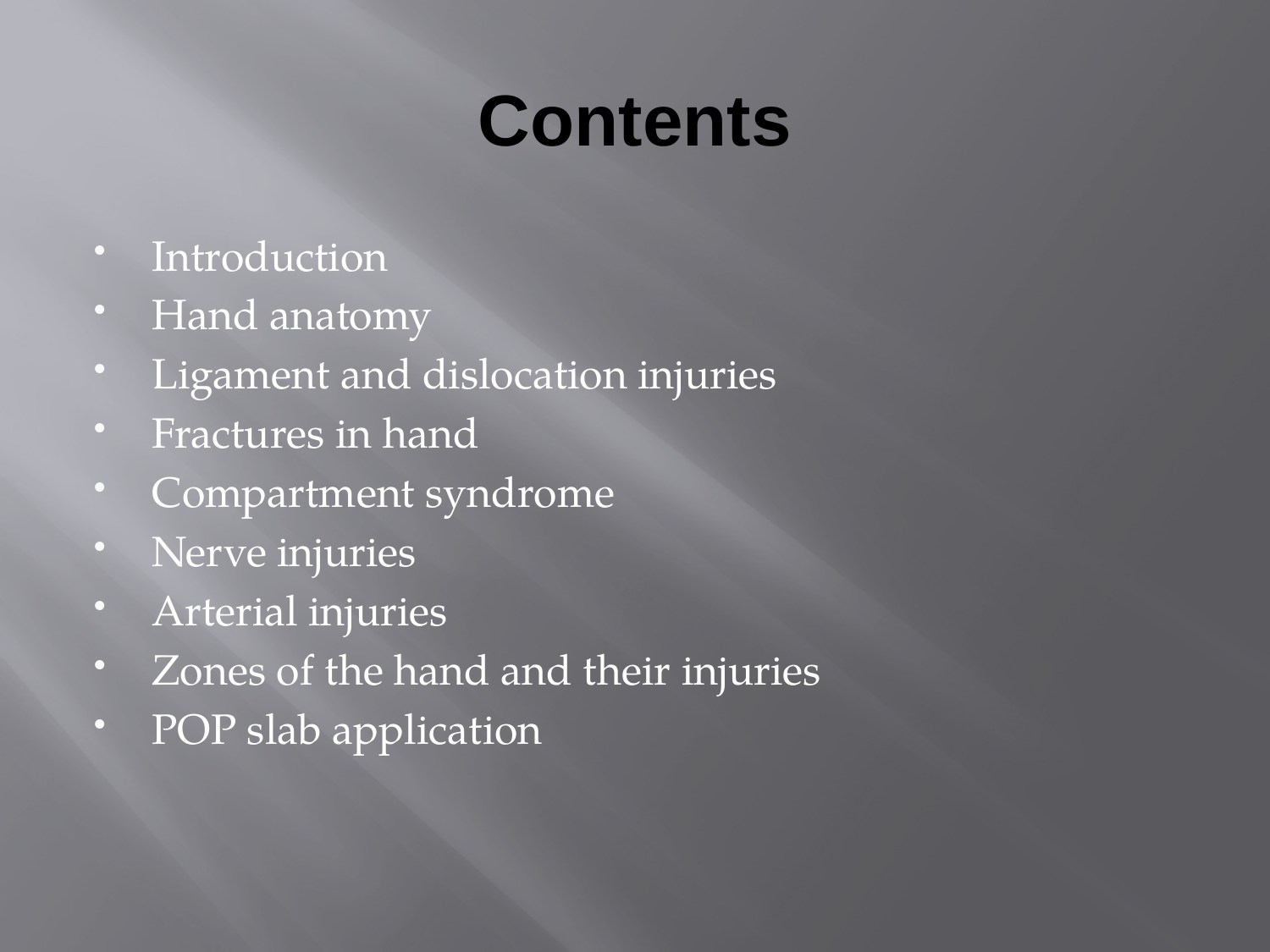

# Contents
Introduction
Hand anatomy
Ligament and dislocation injuries
Fractures in hand
Compartment syndrome
Nerve injuries
Arterial injuries
Zones of the hand and their injuries
POP slab application